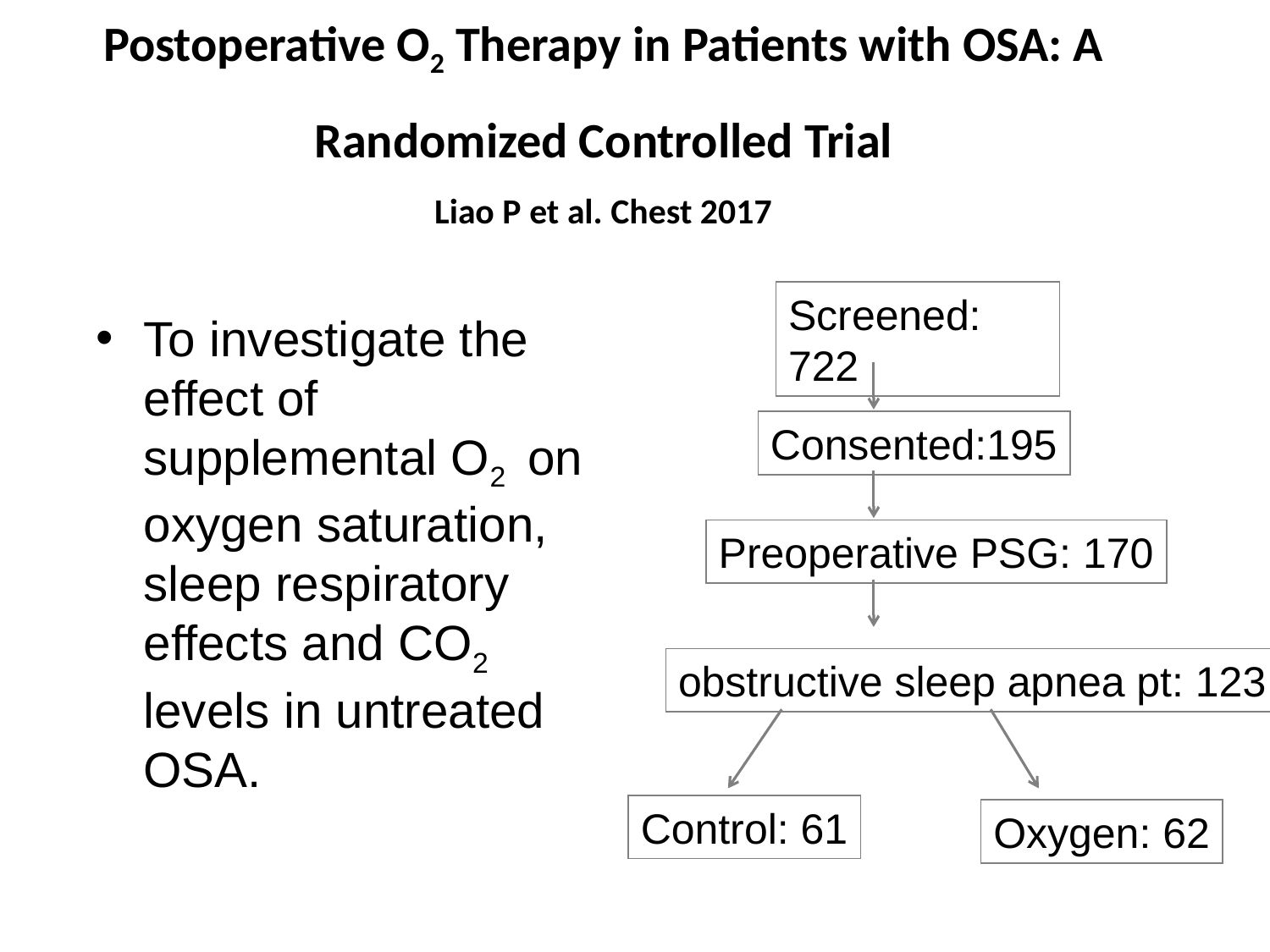

Postoperative O2 Therapy in Patients with OSA: A Randomized Controlled Trial
Liao P et al. Chest 2017
#
Screened: 722
Consented:195
Preoperative PSG: 170
obstructive sleep apnea pt: 123
Control: 61
Oxygen: 62

To investigate the effect of supplemental O2  on oxygen saturation, sleep respiratory effects and CO2 levels in untreated OSA.